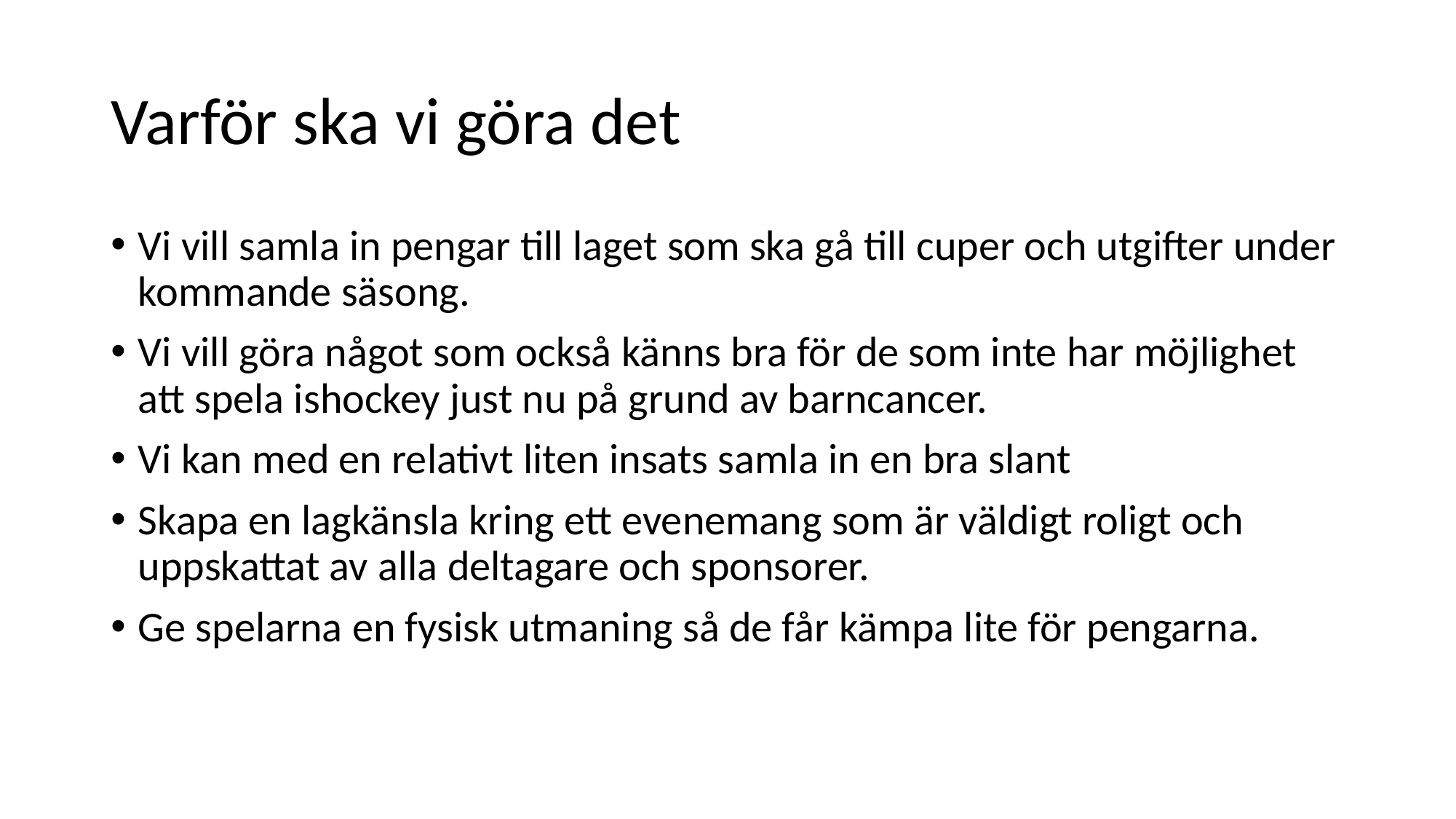

# Varför ska vi göra det
Vi vill samla in pengar till laget som ska gå till cuper och utgifter under kommande säsong.
Vi vill göra något som också känns bra för de som inte har möjlighet att spela ishockey just nu på grund av barncancer.
Vi kan med en relativt liten insats samla in en bra slant
Skapa en lagkänsla kring ett evenemang som är väldigt roligt och uppskattat av alla deltagare och sponsorer.
Ge spelarna en fysisk utmaning så de får kämpa lite för pengarna.